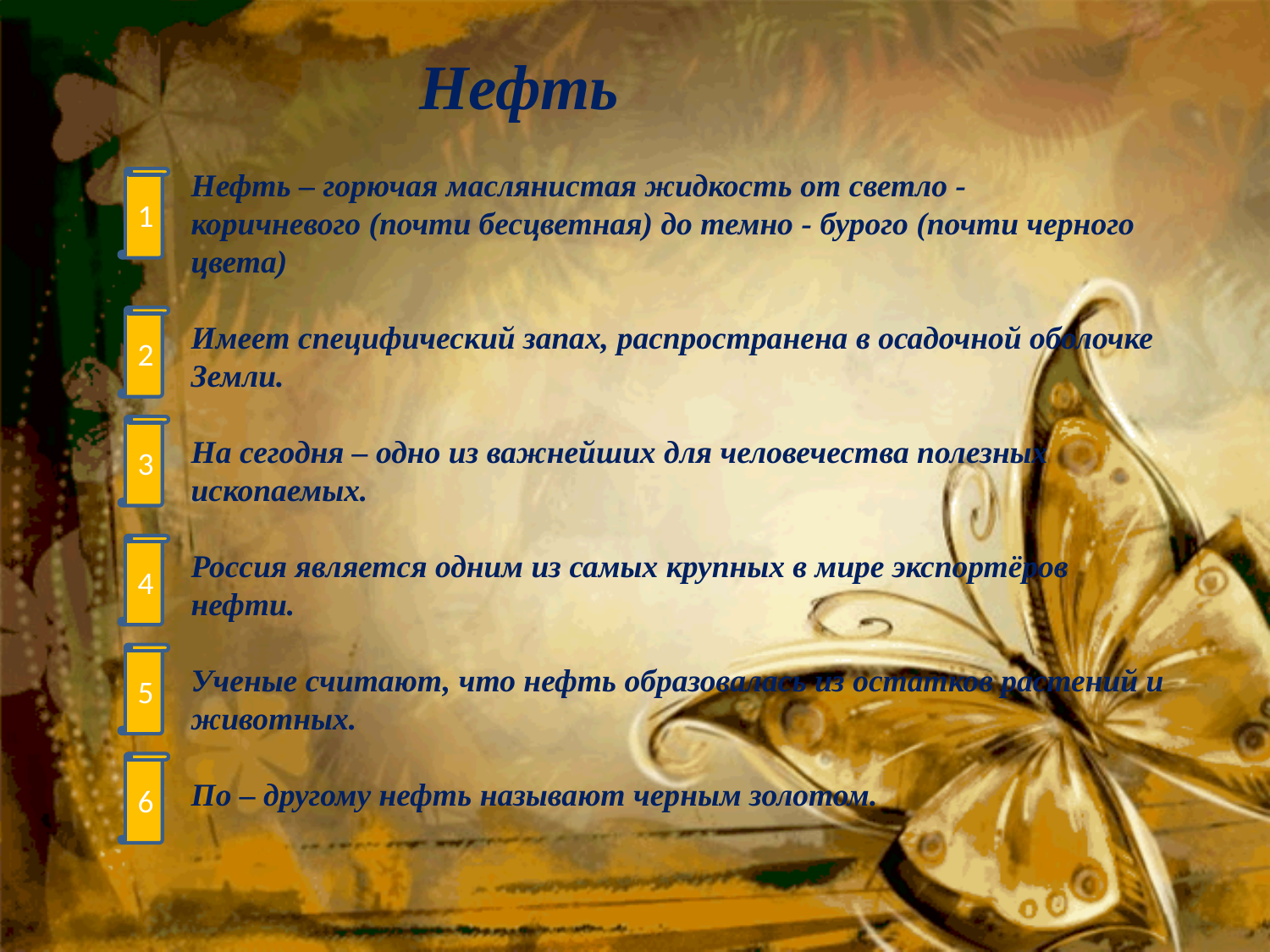

Нефть
Нефть – горючая маслянистая жидкость от светло -          коричневого (почти бесцветная) до темно - бурого (почти черного цвета)

Имеет специфический запах, распространена в осадочной оболочке Земли.

На сегодня – одно из важнейших для человечества полезных ископаемых.

Россия является одним из самых крупных в мире экспортёров нефти.

Ученые считают, что нефть образовалась из остатков растений и животных.

По – другому нефть называют черным золотом.
1
2
3
4
5
6